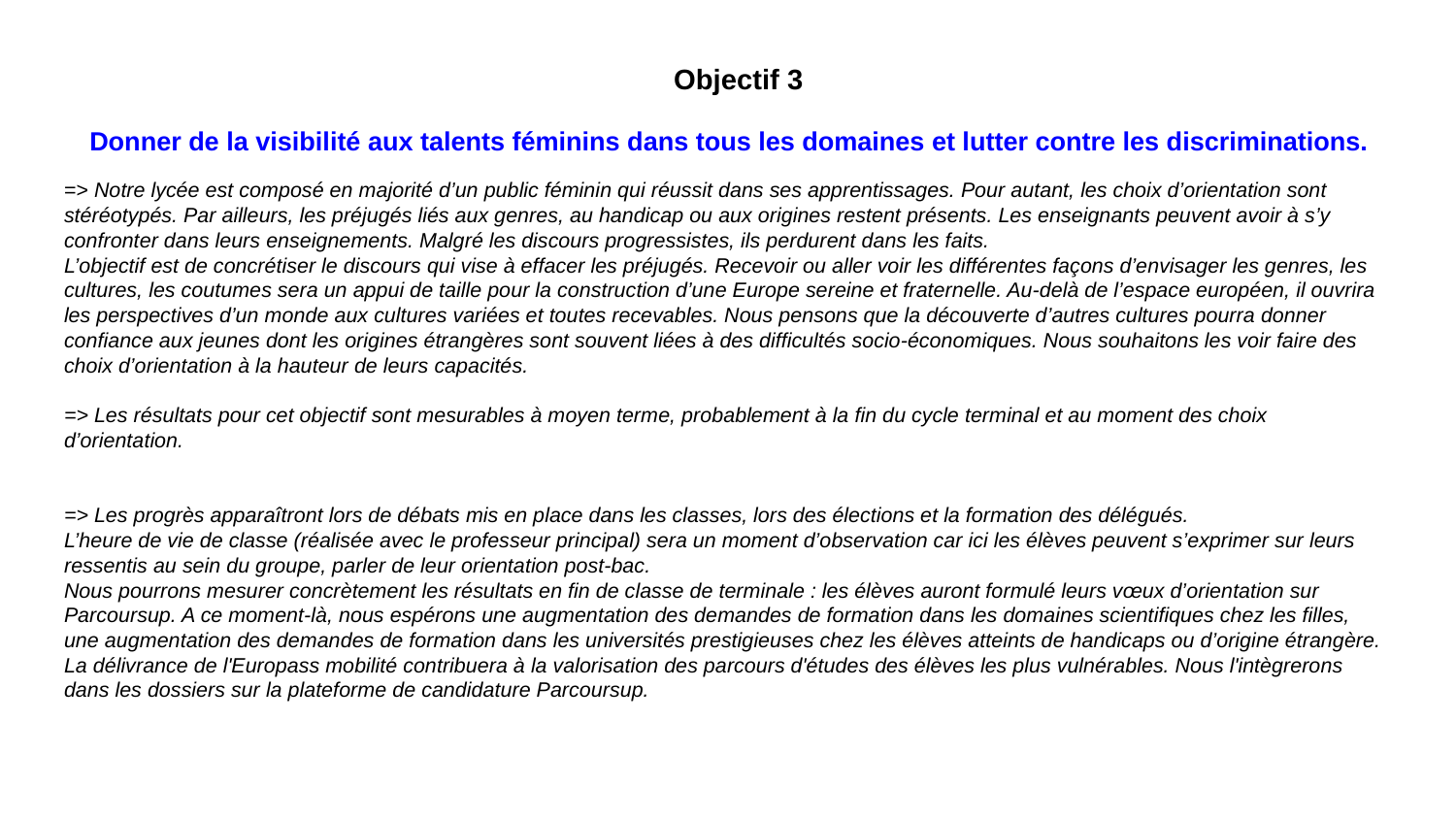

# Objectif 3
Donner de la visibilité aux talents féminins dans tous les domaines et lutter contre les discriminations.

=> Notre lycée est composé en majorité d’un public féminin qui réussit dans ses apprentissages. Pour autant, les choix d’orientation sont stéréotypés. Par ailleurs, les préjugés liés aux genres, au handicap ou aux origines restent présents. Les enseignants peuvent avoir à s’y confronter dans leurs enseignements. Malgré les discours progressistes, ils perdurent dans les faits.
L’objectif est de concrétiser le discours qui vise à effacer les préjugés. Recevoir ou aller voir les différentes façons d’envisager les genres, les cultures, les coutumes sera un appui de taille pour la construction d’une Europe sereine et fraternelle. Au-delà de l’espace européen, il ouvrira les perspectives d’un monde aux cultures variées et toutes recevables. Nous pensons que la découverte d’autres cultures pourra donner confiance aux jeunes dont les origines étrangères sont souvent liées à des difficultés socio-économiques. Nous souhaitons les voir faire des choix d’orientation à la hauteur de leurs capacités.

=> Les résultats pour cet objectif sont mesurables à moyen terme, probablement à la fin du cycle terminal et au moment des choix d’orientation.

=> Les progrès apparaîtront lors de débats mis en place dans les classes, lors des élections et la formation des délégués.
L’heure de vie de classe (réalisée avec le professeur principal) sera un moment d’observation car ici les élèves peuvent s’exprimer sur leurs ressentis au sein du groupe, parler de leur orientation post-bac.
Nous pourrons mesurer concrètement les résultats en fin de classe de terminale : les élèves auront formulé leurs vœux d’orientation sur Parcoursup. A ce moment-là, nous espérons une augmentation des demandes de formation dans les domaines scientifiques chez les filles, une augmentation des demandes de formation dans les universités prestigieuses chez les élèves atteints de handicaps ou d’origine étrangère. La délivrance de l'Europass mobilité contribuera à la valorisation des parcours d'études des élèves les plus vulnérables. Nous l'intègrerons dans les dossiers sur la plateforme de candidature Parcoursup.